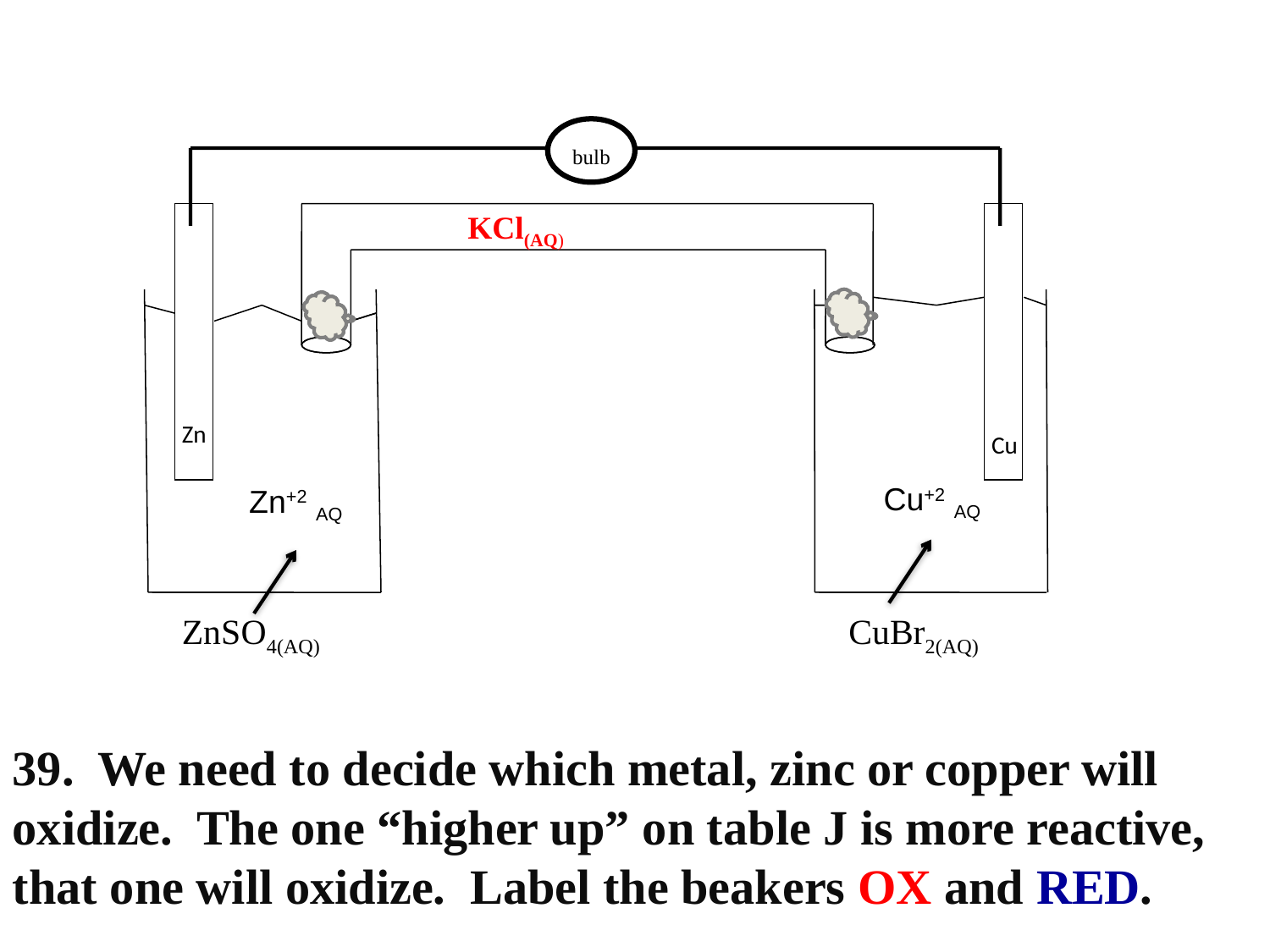

bulb

KCl(AQ)

Zn
 Cu
Cu+2 AQ
Zn+2 AQ

ZnSO4(AQ)
CuBr2(AQ)
39.  We need to decide which metal, zinc or copper will oxidize.  The one “higher up” on table J is more reactive, that one will oxidize.  Label the beakers OX and RED.